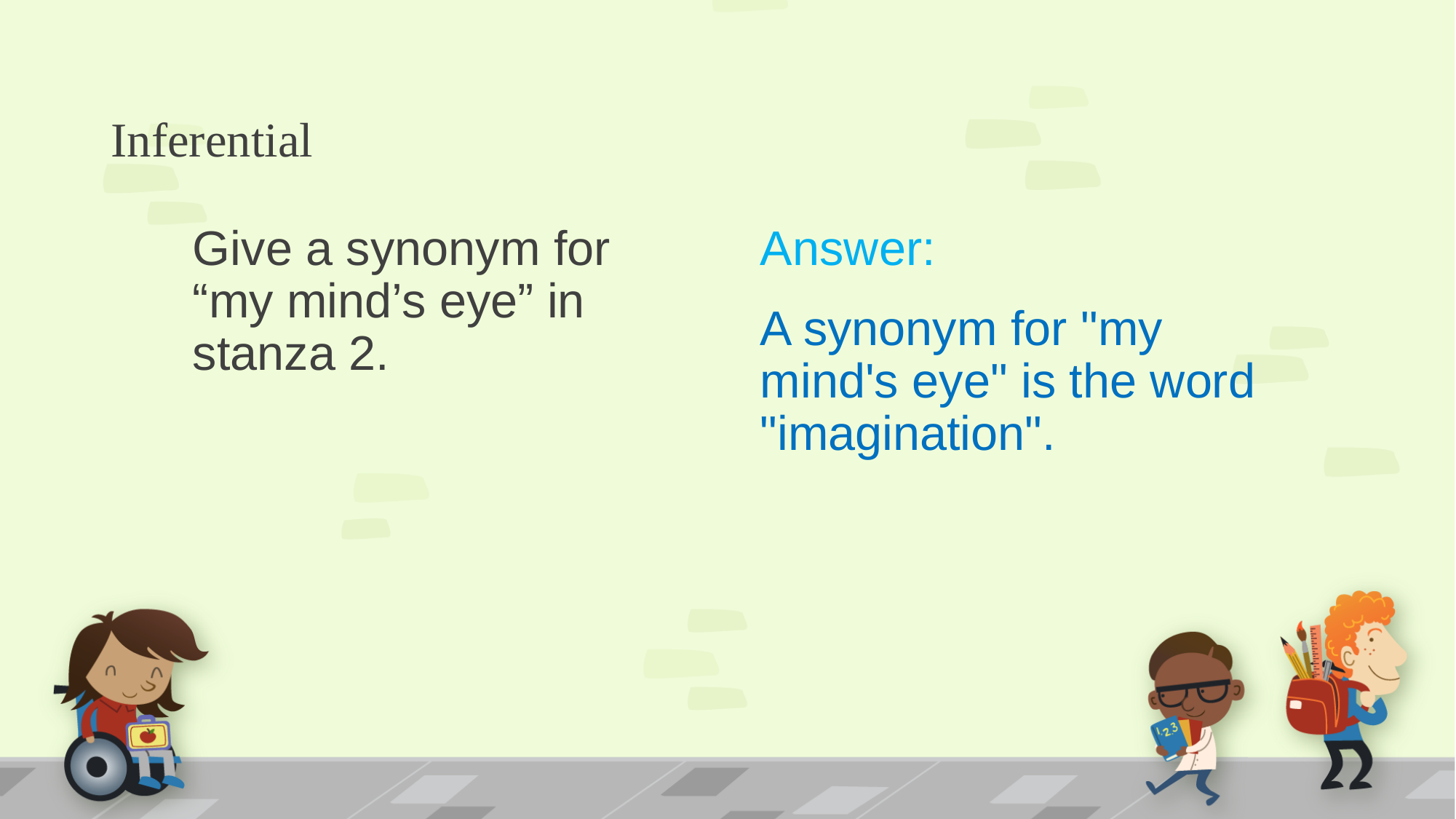

# Inferential
Give a synonym for “my mind’s eye” in stanza 2.
Answer:
A synonym for "my mind's eye" is the word "imagination".